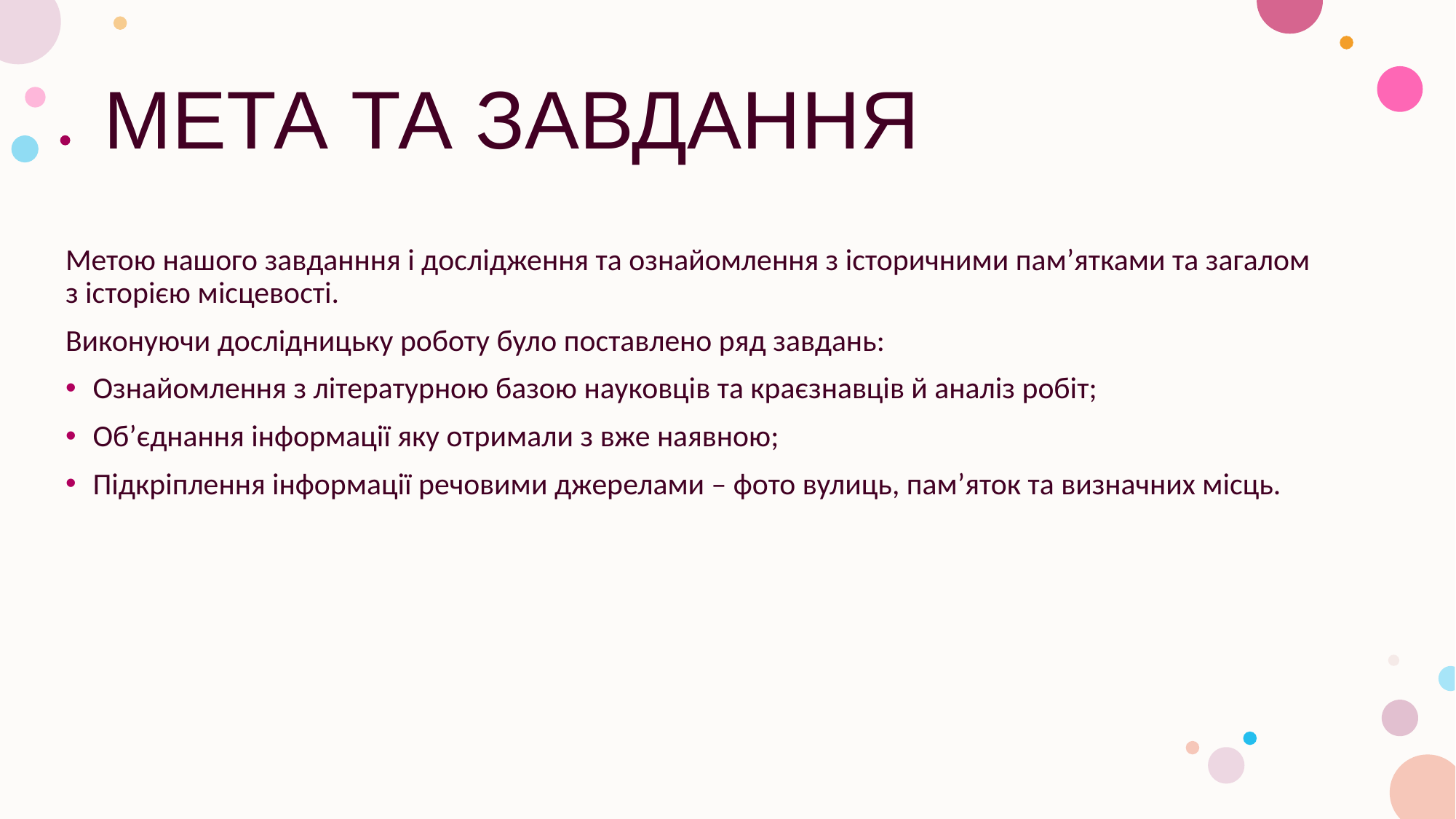

# МЕТА ТА ЗАВДАННЯ
Метою нашого завданння і дослідження та ознайомлення з історичними пам’ятками та загалом з історією місцевості.
Виконуючи дослідницьку роботу було поставлено ряд завдань:
Ознайомлення з літературною базою науковців та краєзнавців й аналіз робіт;
Об’єднання інформації яку отримали з вже наявною;
Підкріплення інформації речовими джерелами – фото вулиць, пам’яток та визначних місць.